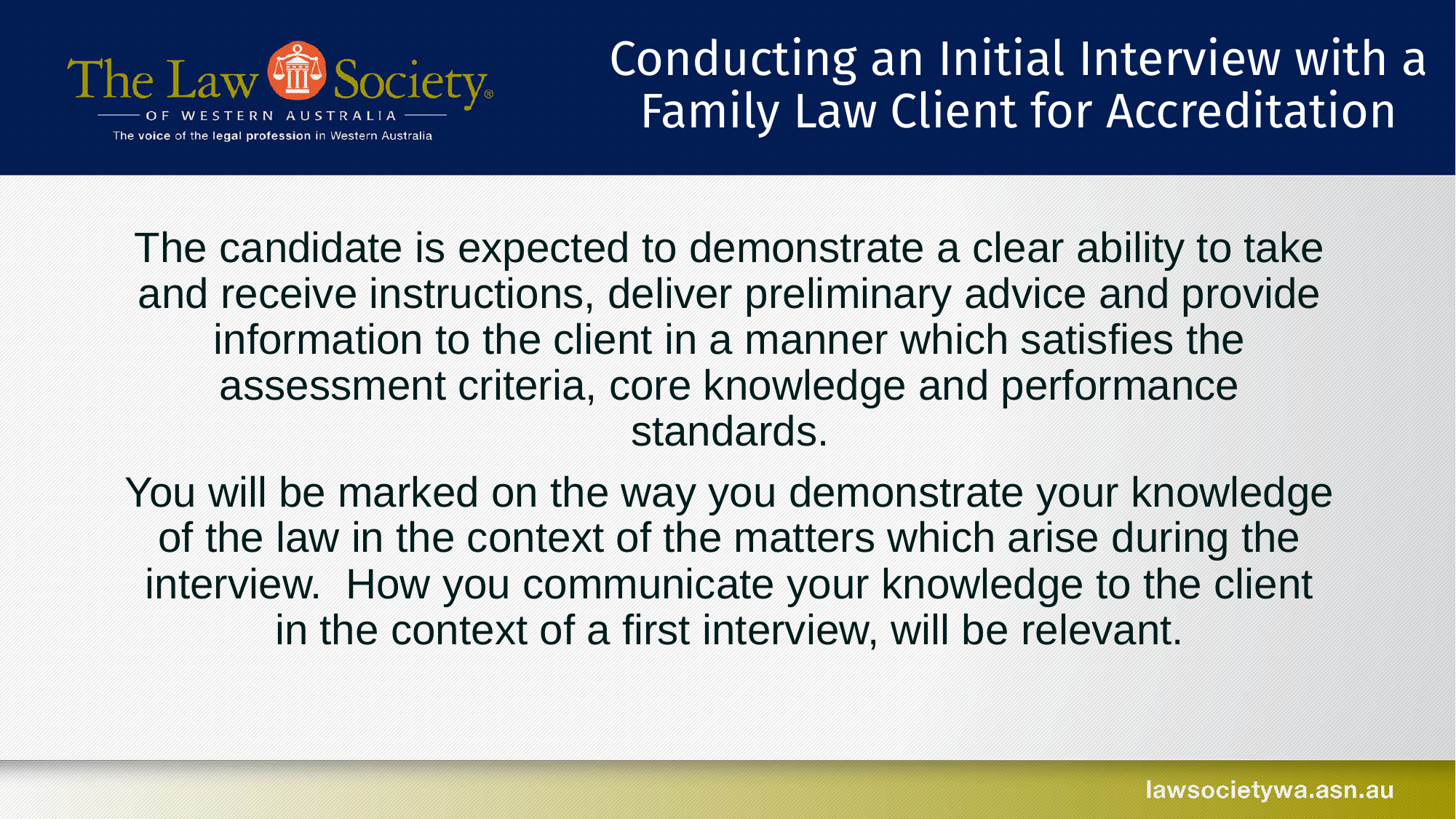

Conducting an Initial Interview with a Family Law Client for Accreditation
The candidate is expected to demonstrate a clear ability to take and receive instructions, deliver preliminary advice and provide information to the client in a manner which satisfies the assessment criteria, core knowledge and performance standards.
You will be marked on the way you demonstrate your knowledge of the law in the context of the matters which arise during the interview.  How you communicate your knowledge to the client in the context of a first interview, will be relevant.